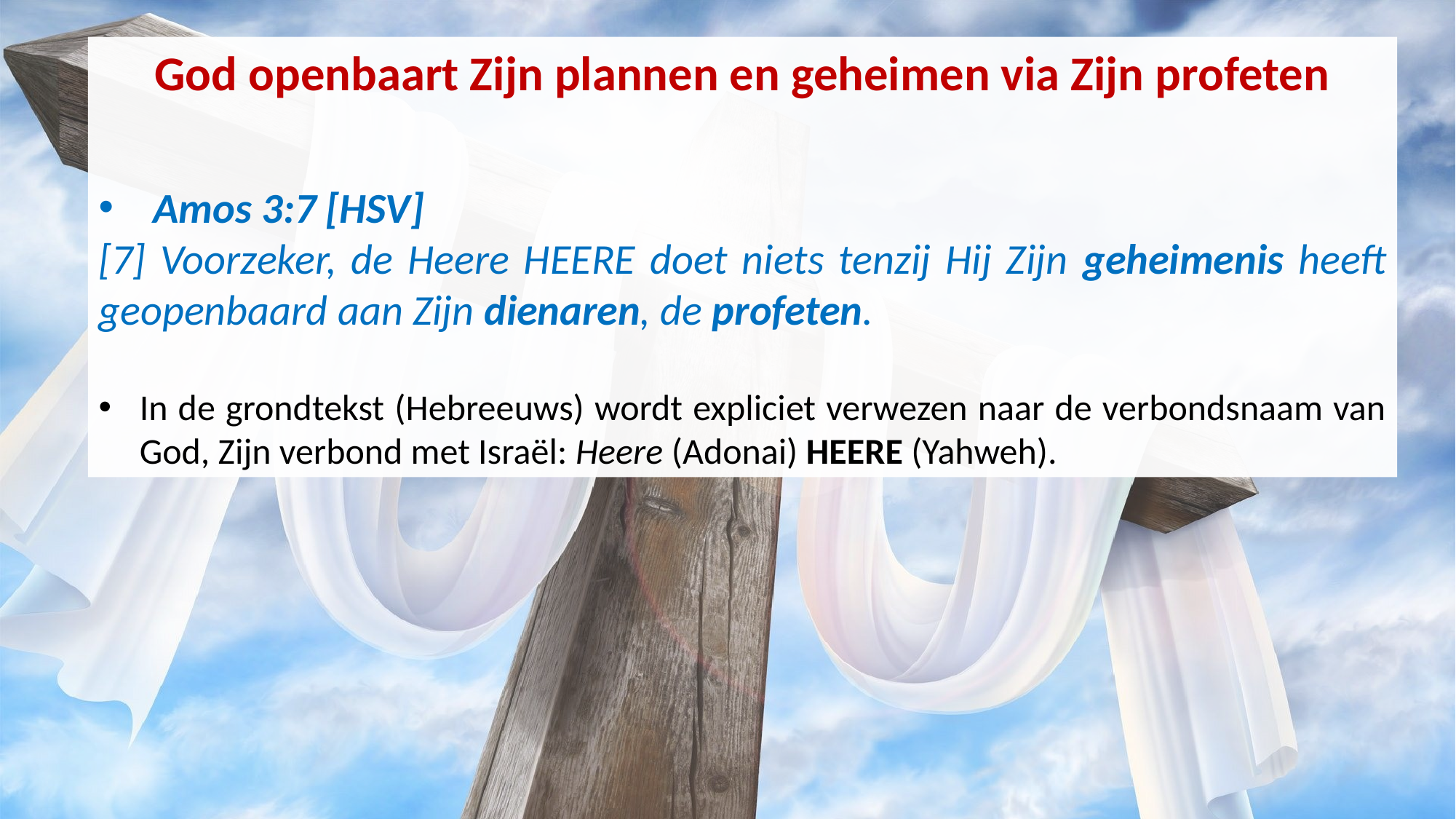

God openbaart Zijn plannen en geheimen via Zijn profeten

Amos 3:7 [HSV]
[7] Voorzeker, de Heere HEERE doet niets tenzij Hij Zijn geheimenis heeft geopenbaard aan Zijn dienaren, de profeten.

In de grondtekst (Hebreeuws) wordt expliciet verwezen naar de verbondsnaam van God, Zijn verbond met Israël: Heere (Adonai) HEERE (Yahweh).